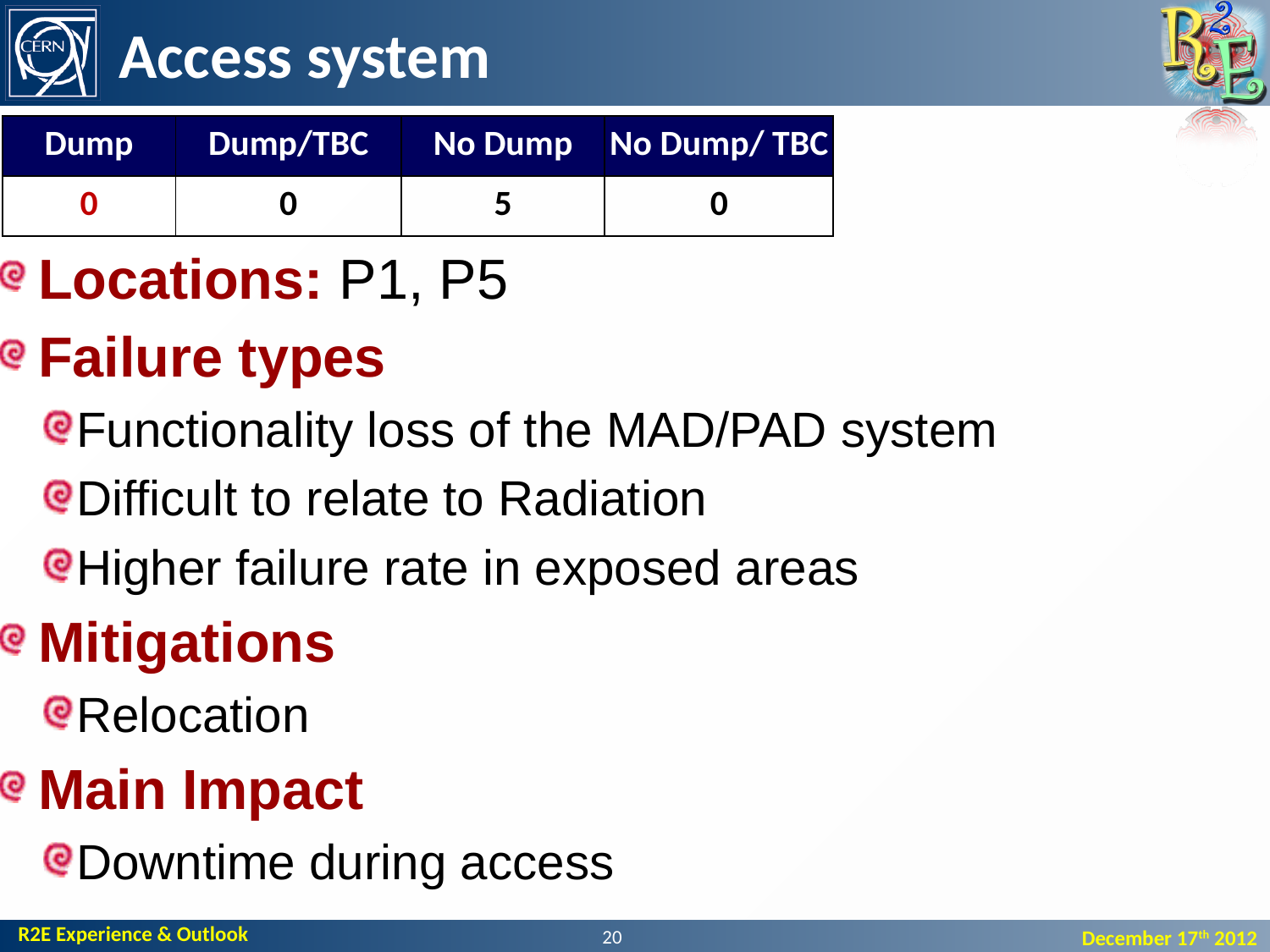

# Access system
| Dump | Dump/TBC | No Dump | No Dump/ TBC |
| --- | --- | --- | --- |
| 0 | 0 | 5 | 0 |
Locations: P1, P5
Failure types
Functionality loss of the MAD/PAD system
Difficult to relate to Radiation
Higher failure rate in exposed areas
Mitigations
Relocation
Main Impact
Downtime during access

20